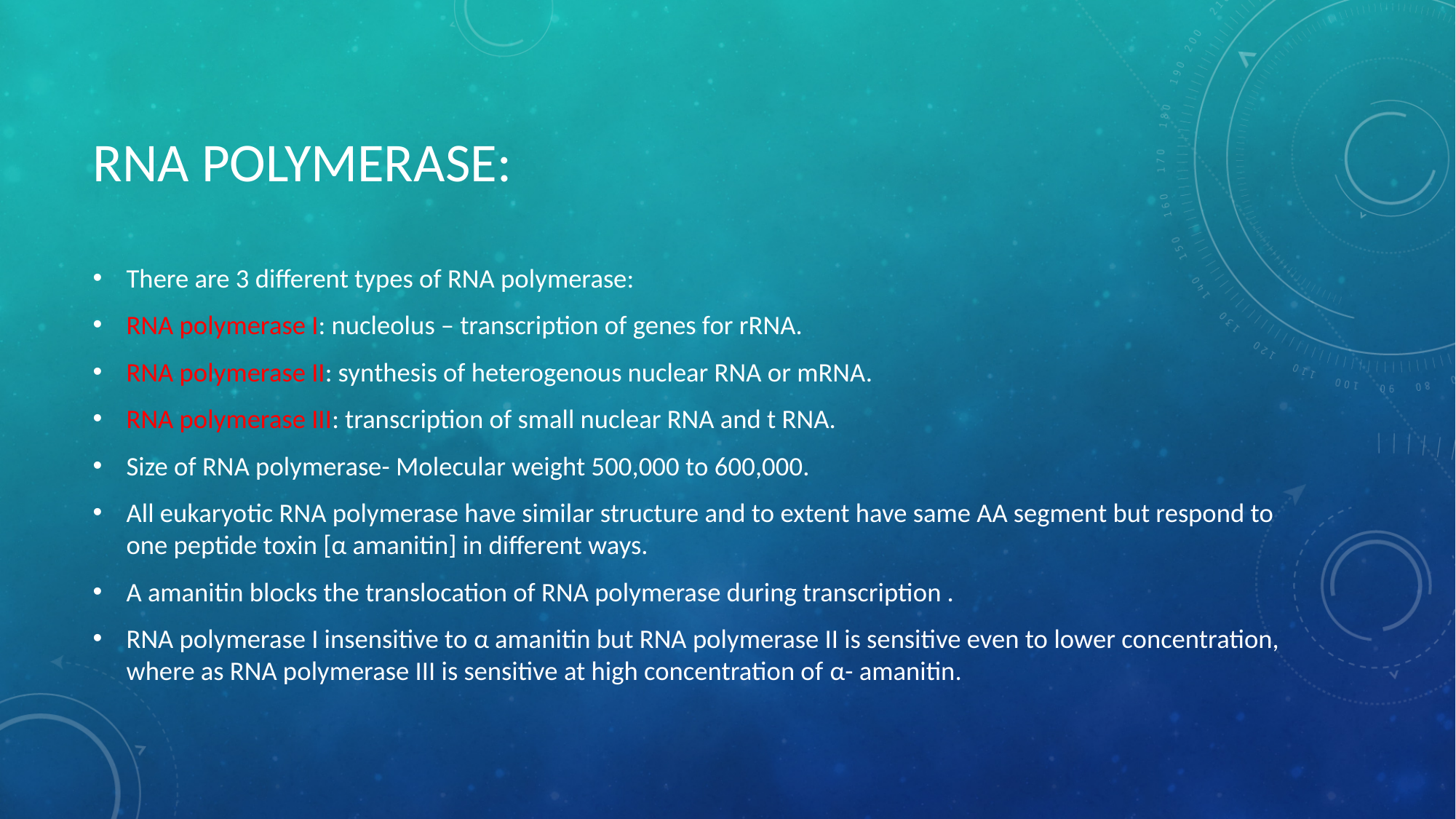

# Rna polymerase:
There are 3 different types of RNA polymerase:
RNA polymerase I: nucleolus – transcription of genes for rRNA.
RNA polymerase II: synthesis of heterogenous nuclear RNA or mRNA.
RNA polymerase III: transcription of small nuclear RNA and t RNA.
Size of RNA polymerase- Molecular weight 500,000 to 600,000.
All eukaryotic RNA polymerase have similar structure and to extent have same AA segment but respond to one peptide toxin [α amanitin] in different ways.
Α amanitin blocks the translocation of RNA polymerase during transcription .
RNA polymerase I insensitive to α amanitin but RNA polymerase II is sensitive even to lower concentration, where as RNA polymerase III is sensitive at high concentration of α- amanitin.